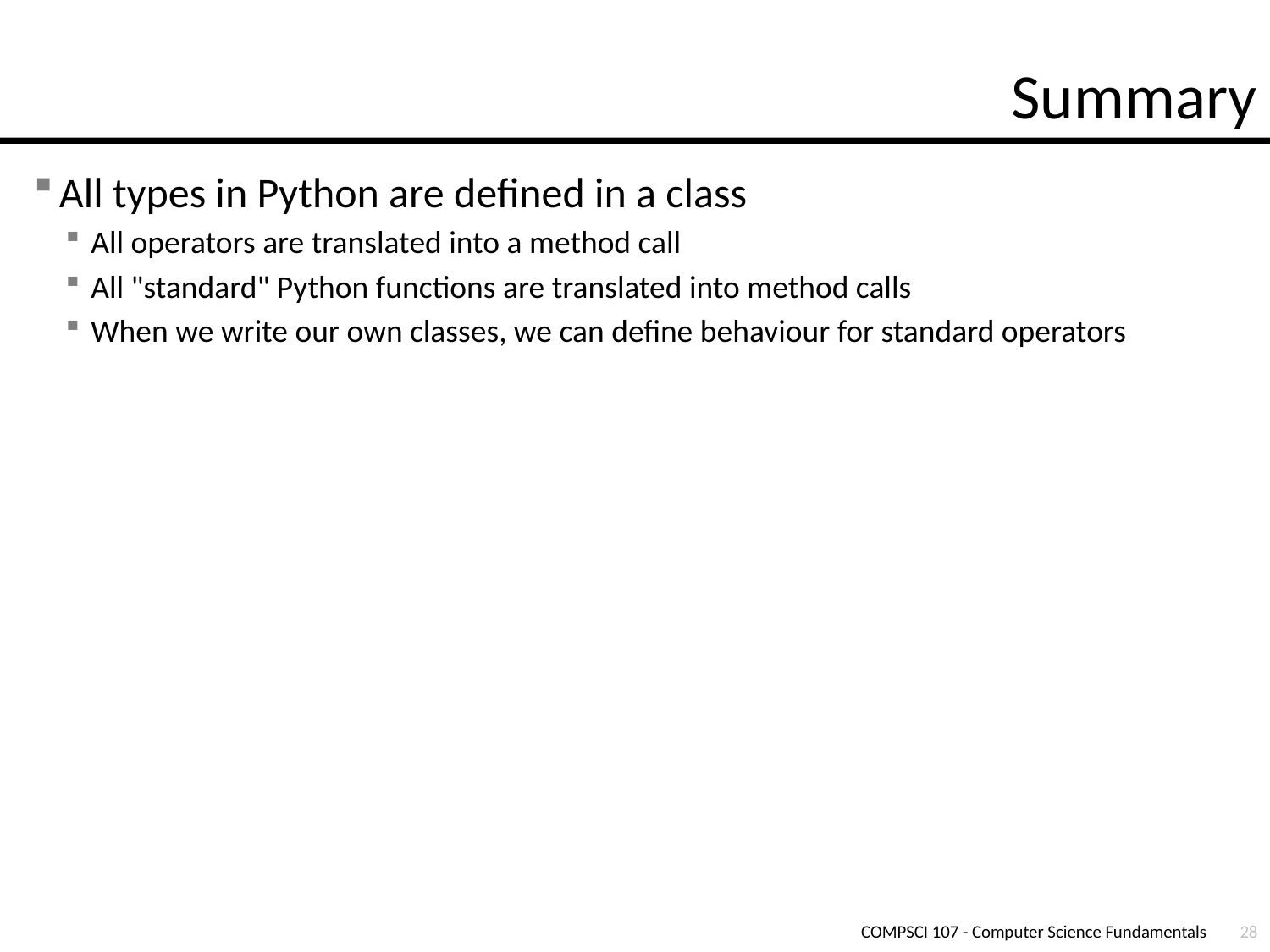

# Summary
All types in Python are defined in a class
All operators are translated into a method call
All "standard" Python functions are translated into method calls
When we write our own classes, we can define behaviour for standard operators

COMPSCI 107 - Computer Science Fundamentals
28